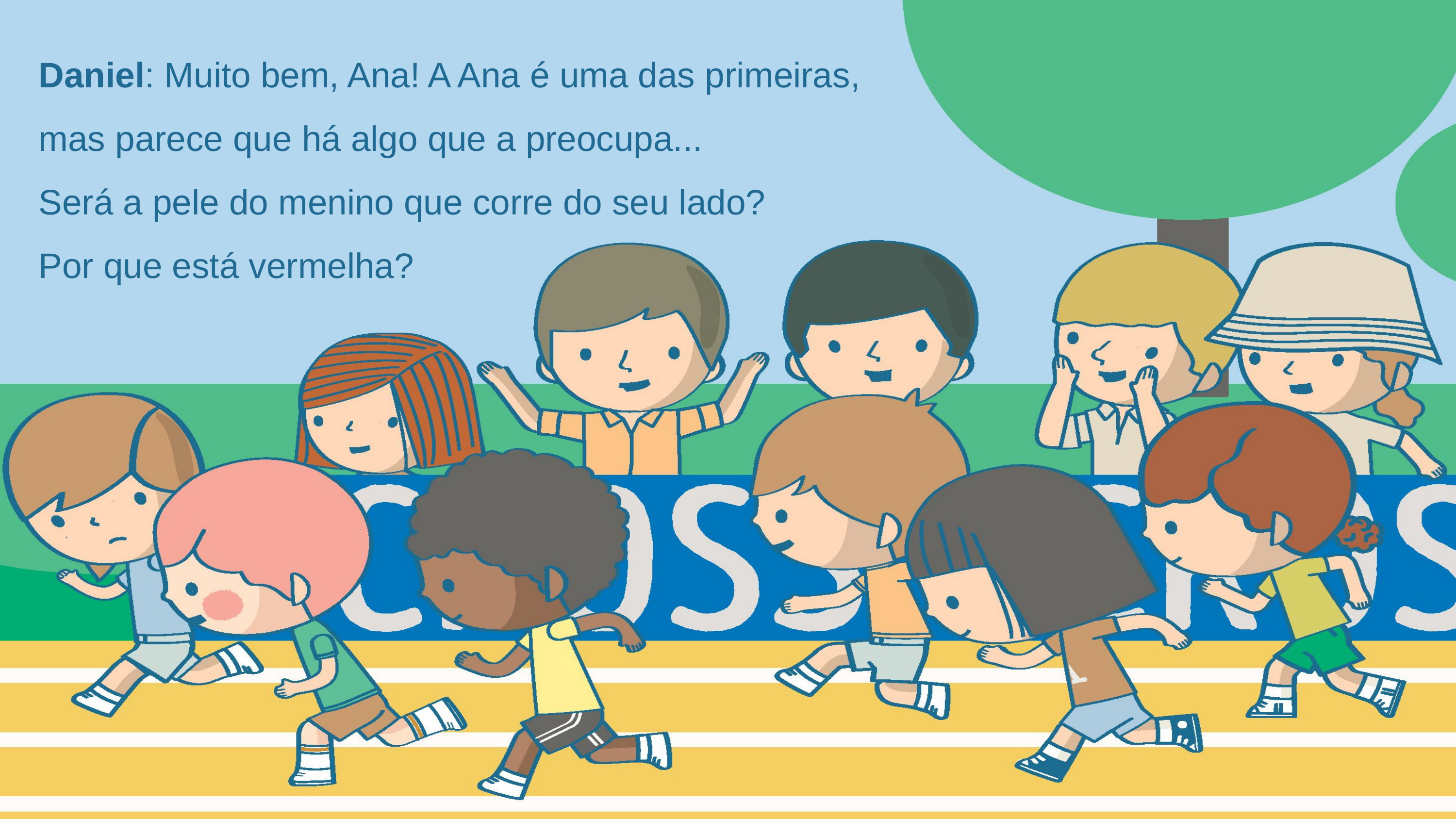

Daniel: Muito bem, Ana! A Ana é uma das primeiras, mas parece que há algo que a preocupa...
Será a pele do menino que corre do seu lado?
Por que está vermelha?